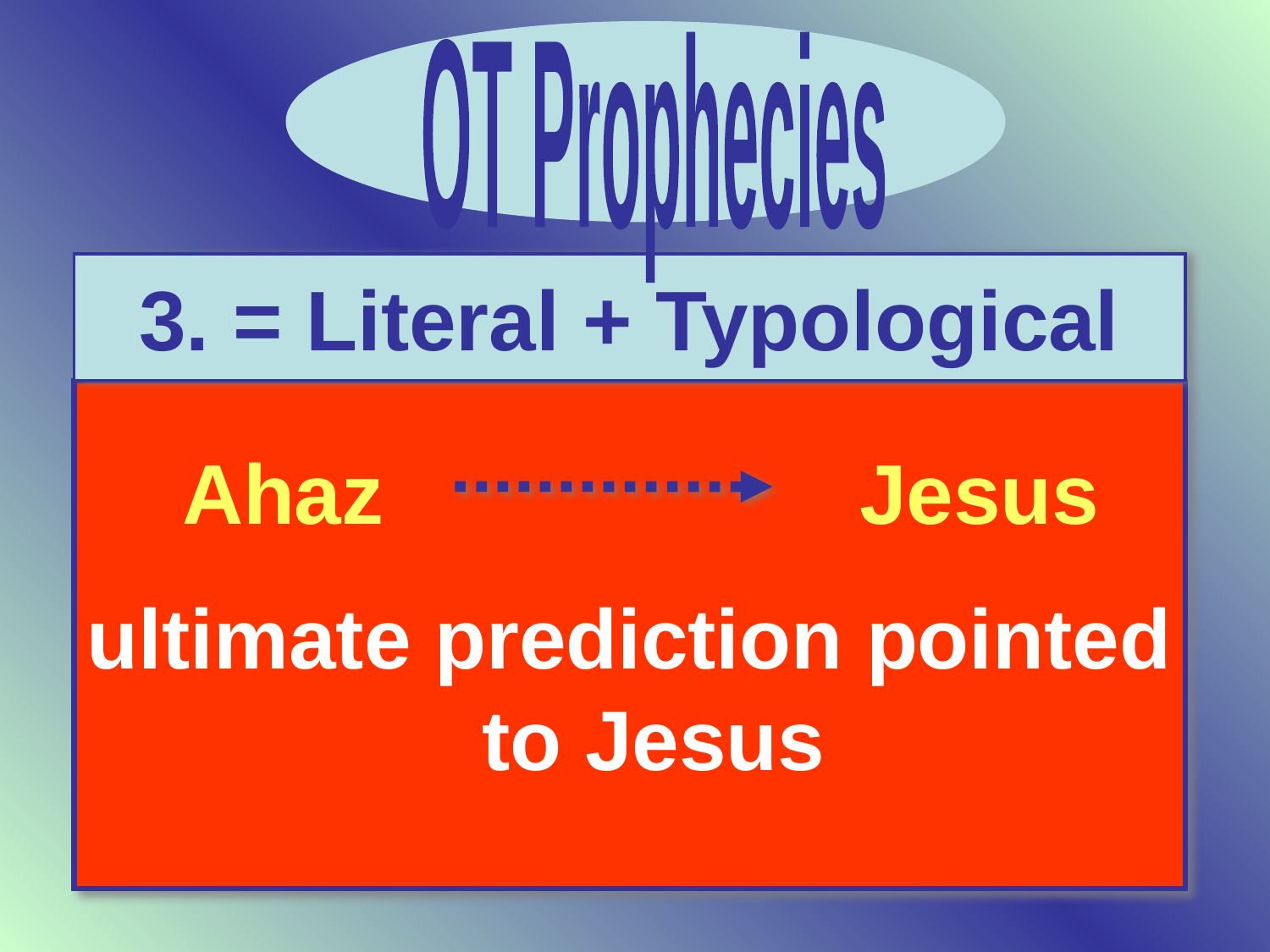

OT Prophecies
3. = Literal + Typological

ultimate prediction pointed to Jesus

Ahaz
Jesus